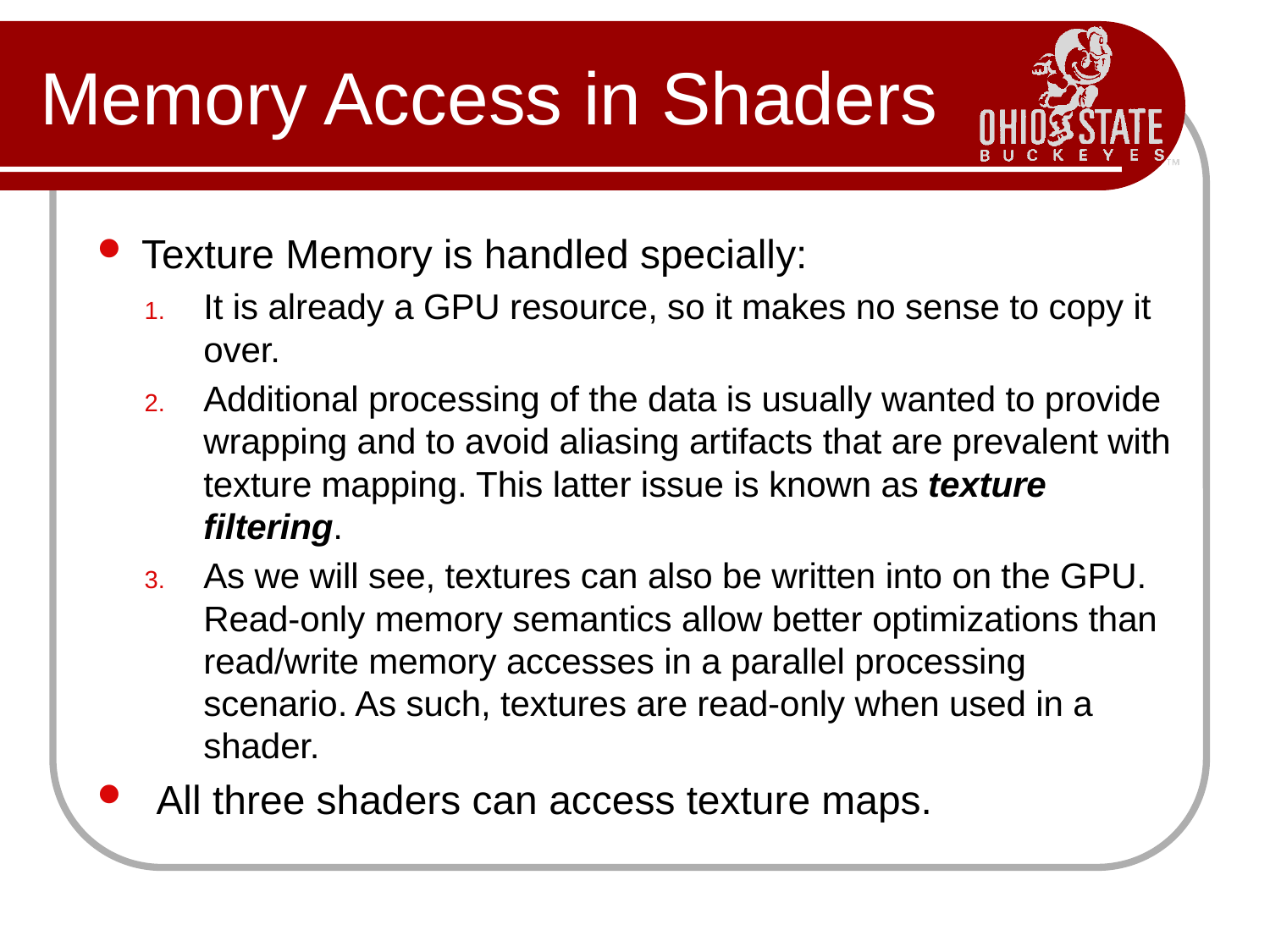

# Memory Access in Shaders
Texture Memory is handled specially:
It is already a GPU resource, so it makes no sense to copy it over.
Additional processing of the data is usually wanted to provide wrapping and to avoid aliasing artifacts that are prevalent with texture mapping. This latter issue is known as texture filtering.
As we will see, textures can also be written into on the GPU. Read-only memory semantics allow better optimizations than read/write memory accesses in a parallel processing scenario. As such, textures are read-only when used in a shader.
All three shaders can access texture maps.